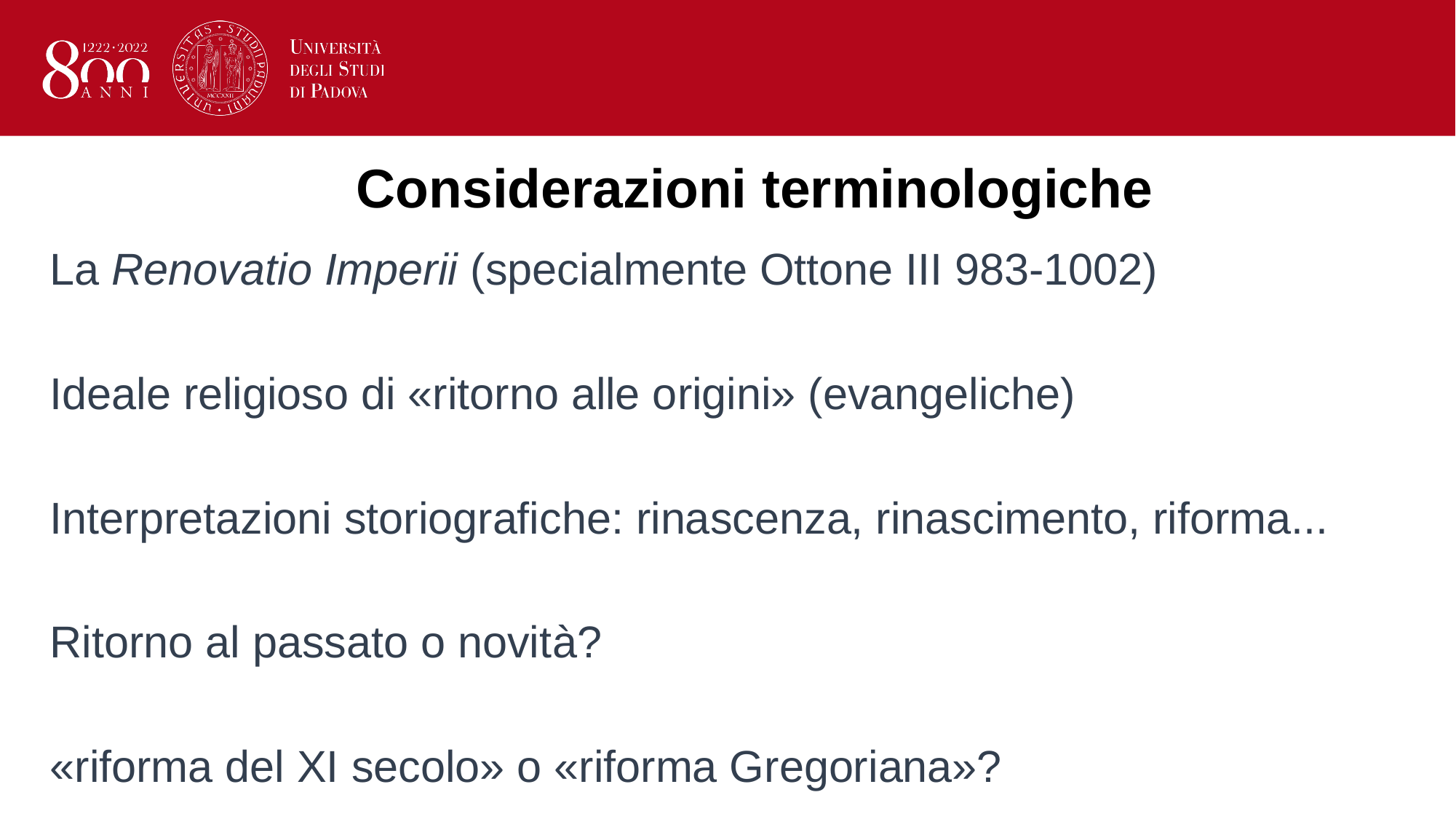

# Considerazioni terminologiche
La Renovatio Imperii (specialmente Ottone III 983-1002)

Ideale religioso di «ritorno alle origini» (evangeliche)

Interpretazioni storiografiche: rinascenza, rinascimento, riforma...

Ritorno al passato o novità?

«riforma del XI secolo» o «riforma Gregoriana»?